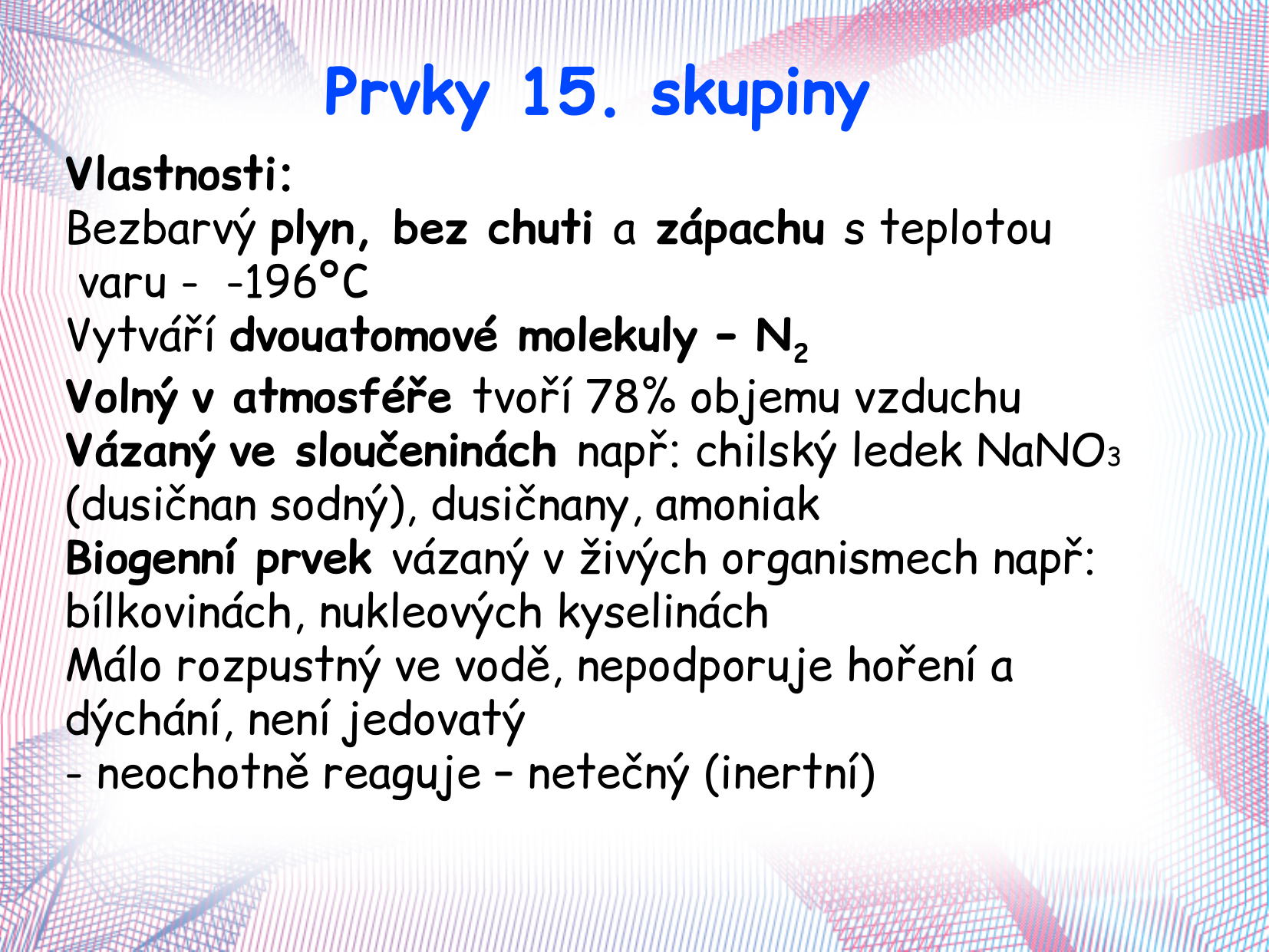

Prvky 15. skupiny

Vlastnosti:
Bezbarvý plyn, bez chuti a zápachu s teplotou
 varu -  -196ºC
Vytváří dvouatomové molekuly – N2
Volný v atmosféře tvoří 78% objemu vzduchu
Vázaný ve sloučeninách např: chilský ledek NaNO3
(dusičnan sodný), dusičnany, amoniak
Biogenní prvek vázaný v živých organismech např:
bílkovinách, nukleových kyselinách
Málo rozpustný ve vodě, nepodporuje hoření a dýchání, není jedovatý
- neochotně reaguje – netečný (inertní)